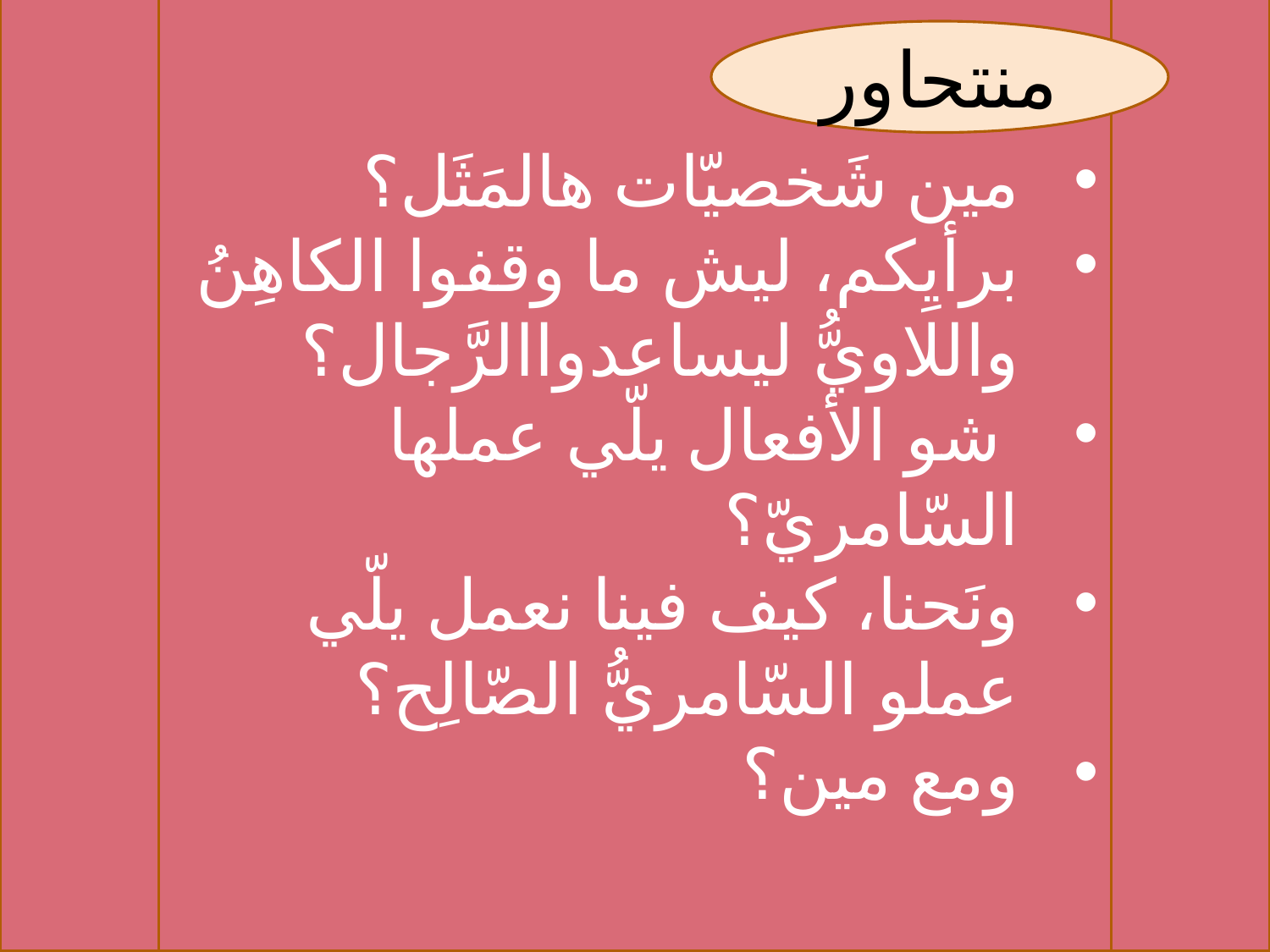

مين شَخصيّات هالمَثَل؟
برأيِكم، ليش ما وقفوا الكاهِنُ  واللاويُّ ليساعدواالرَّجال؟
 شو الأفعال يلّي عملها السّامريّ؟
ونَحنا، كيف فينا نعمل يلّي عملو السّامريُّ الصّالِح؟
ومع مين؟
منتحاور